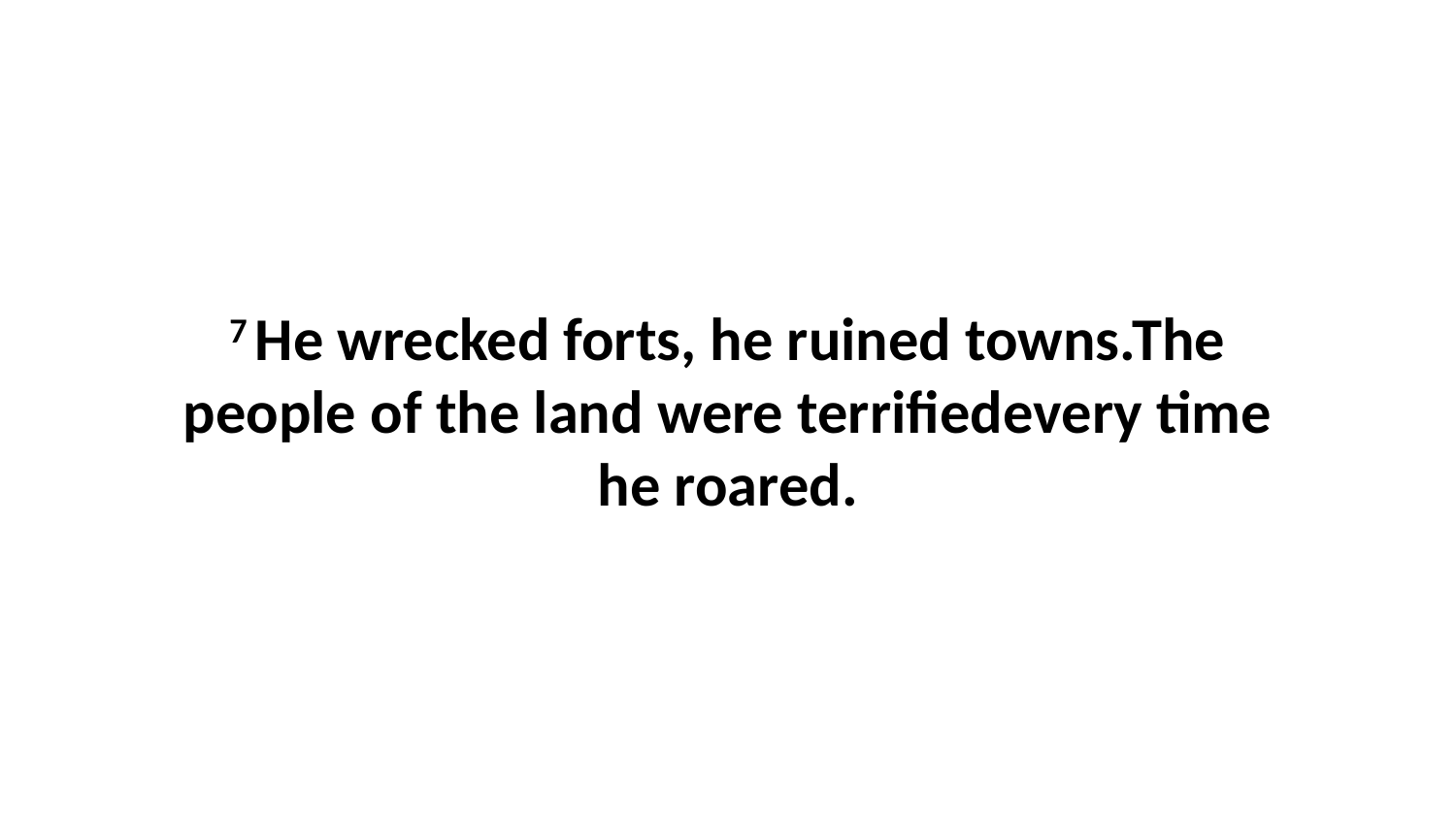

7 He wrecked forts, he ruined towns.The people of the land were terrifiedevery time he roared.